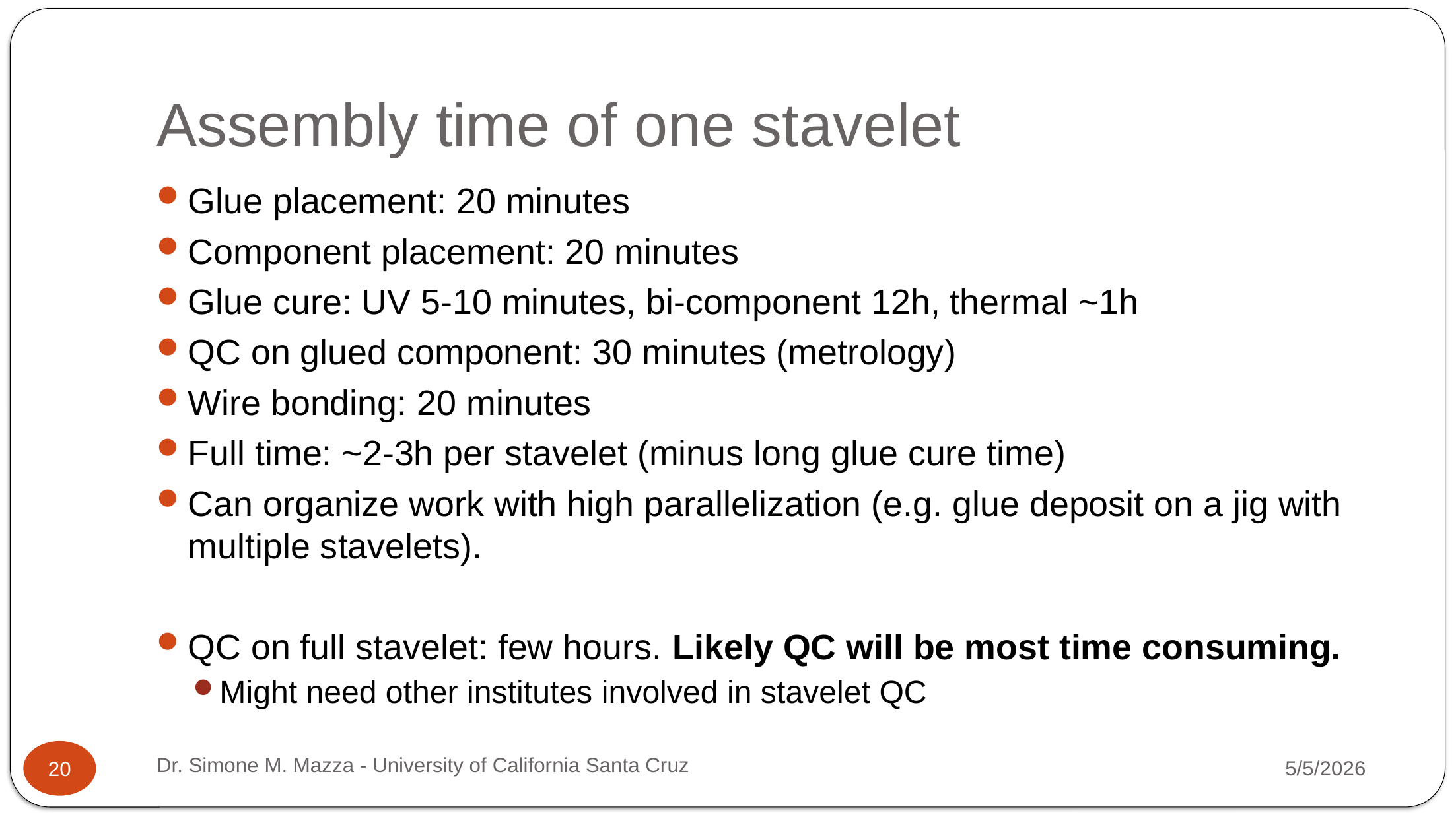

# Assembly time of one stavelet
Glue placement: 20 minutes
Component placement: 20 minutes
Glue cure: UV 5-10 minutes, bi-component 12h, thermal ~1h
QC on glued component: 30 minutes (metrology)
Wire bonding: 20 minutes
Full time: ~2-3h per stavelet (minus long glue cure time)
Can organize work with high parallelization (e.g. glue deposit on a jig with multiple stavelets).

QC on full stavelet: few hours. Likely QC will be most time consuming.
Might need other institutes involved in stavelet QC
Dr. Simone M. Mazza - University of California Santa Cruz
5/5/2026
20